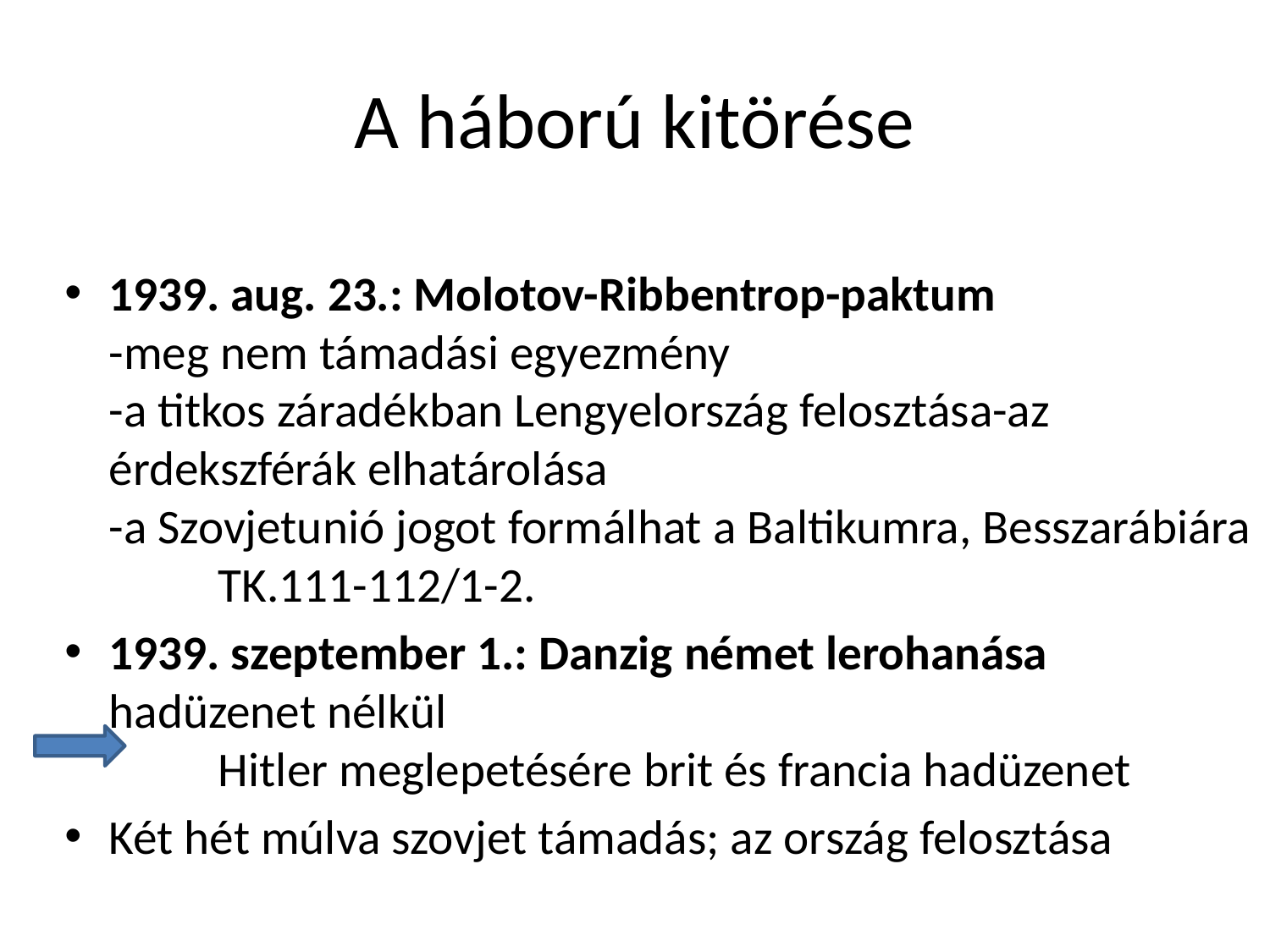

# A háború kitörése
1939. aug. 23.: Molotov-Ribbentrop-paktum
-meg nem támadási egyezmény
-a titkos záradékban Lengyelország felosztása-az érdekszférák elhatárolása
-a Szovjetunió jogot formálhat a Baltikumra, Besszarábiára 			TK.111-112/1-2.
1939. szeptember 1.: Danzig német lerohanása hadüzenet nélkül
	Hitler meglepetésére brit és francia hadüzenet
Két hét múlva szovjet támadás; az ország felosztása